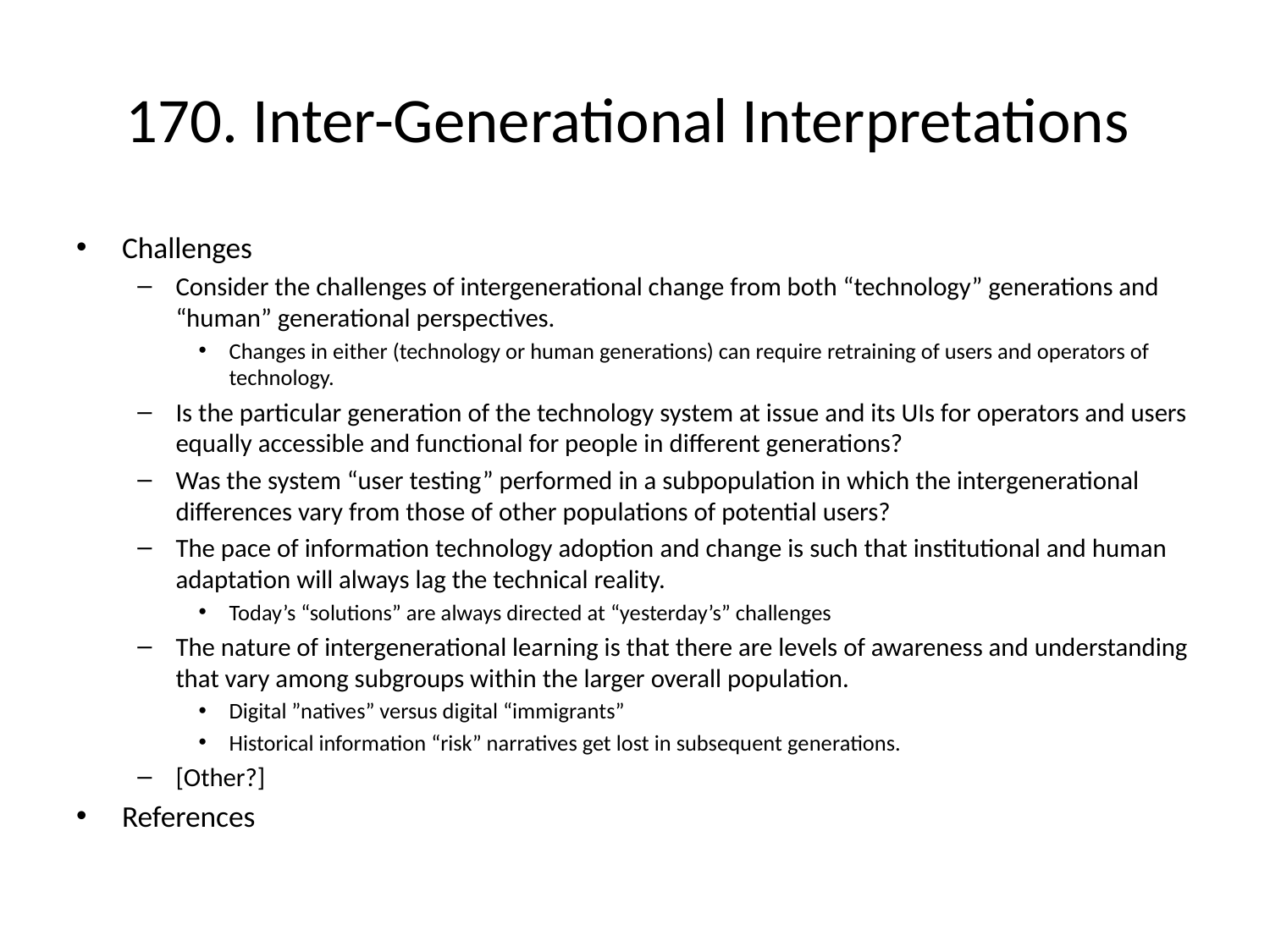

# 170. Inter-Generational Interpretations
Challenges
Consider the challenges of intergenerational change from both “technology” generations and “human” generational perspectives.
Changes in either (technology or human generations) can require retraining of users and operators of technology.
Is the particular generation of the technology system at issue and its UIs for operators and users equally accessible and functional for people in different generations?
Was the system “user testing” performed in a subpopulation in which the intergenerational differences vary from those of other populations of potential users?
The pace of information technology adoption and change is such that institutional and human adaptation will always lag the technical reality.
Today’s “solutions” are always directed at “yesterday’s” challenges
The nature of intergenerational learning is that there are levels of awareness and understanding that vary among subgroups within the larger overall population.
Digital ”natives” versus digital “immigrants”
Historical information “risk” narratives get lost in subsequent generations.
[Other?]
References